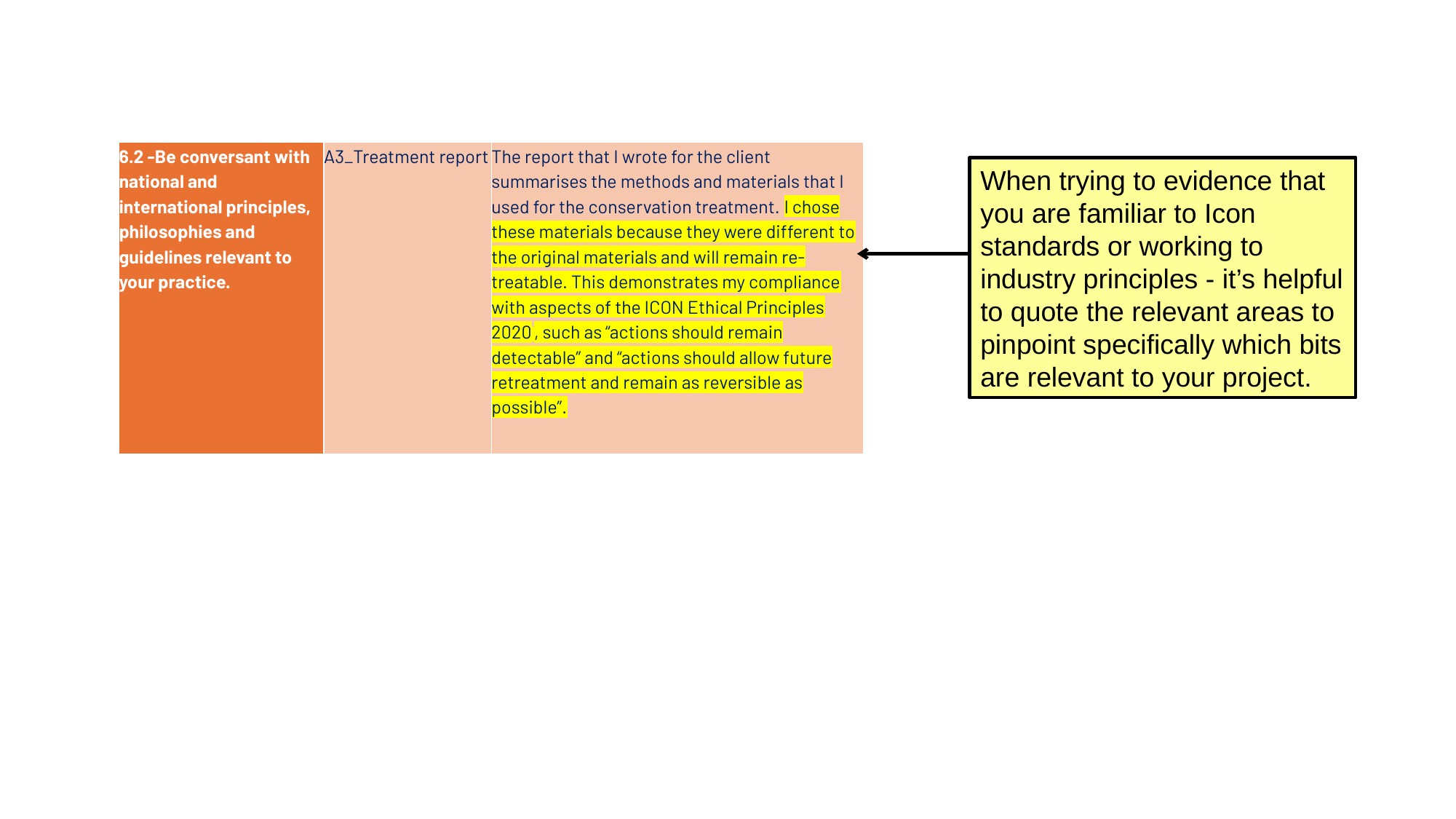

| 6.2 -Be conversant with national and international principles, philosophies and guidelines relevant to your practice. | A3\_Treatment report | The report that I wrote for the client summarises the methods and materials that I used for the conservation treatment. I chose these materials because they were different to the original materials and will remain re-treatable. This demonstrates my compliance with aspects of the ICON Ethical Principles 2020 , such as “actions should remain detectable” and “actions should allow future retreatment and remain as reversible as possible”. |
| --- | --- | --- |
When trying to evidence that you are familiar to Icon standards or working to industry principles - it’s helpful to quote the relevant areas to pinpoint specifically which bits are relevant to your project.